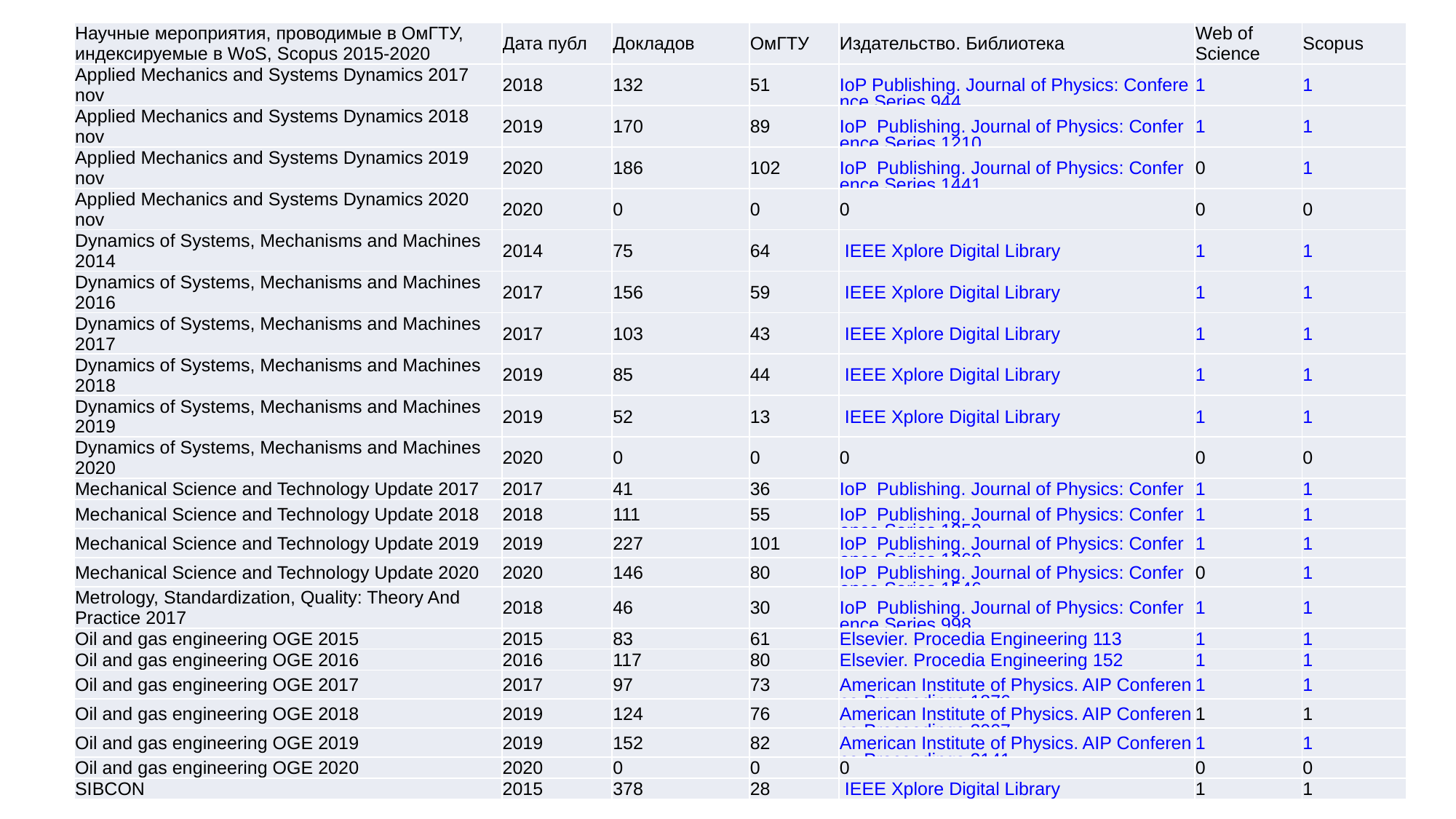

| Научные мероприятия, проводимые в ОмГТУ, индексируемые в WoS, Scopus 2015-2020 | Дата публ | Докладов | ОмГТУ | Издательство. Библиотека | Web of Science | Scopus |
| --- | --- | --- | --- | --- | --- | --- |
| Applied Mechanics and Systems Dynamics 2017 nov | 2018 | 132 | 51 | IoP Publishing. Journal of Physics: Conference Series 944 | 1 | 1 |
| Applied Mechanics and Systems Dynamics 2018 nov | 2019 | 170 | 89 | IoP Publishing. Journal of Physics: Conference Series 1210 | 1 | 1 |
| Applied Mechanics and Systems Dynamics 2019 nov | 2020 | 186 | 102 | IoP Publishing. Journal of Physics: Conference Series 1441 | 0 | 1 |
| Applied Mechanics and Systems Dynamics 2020 nov | 2020 | 0 | 0 | 0 | 0 | 0 |
| Dynamics of Systems, Mechanisms and Machines 2014 | 2014 | 75 | 64 | IEEE Xplore Digital Library | 1 | 1 |
| Dynamics of Systems, Mechanisms and Machines 2016 | 2017 | 156 | 59 | IEEE Xplore Digital Library | 1 | 1 |
| Dynamics of Systems, Mechanisms and Machines 2017 | 2017 | 103 | 43 | IEEE Xplore Digital Library | 1 | 1 |
| Dynamics of Systems, Mechanisms and Machines 2018 | 2019 | 85 | 44 | IEEE Xplore Digital Library | 1 | 1 |
| Dynamics of Systems, Mechanisms and Machines 2019 | 2019 | 52 | 13 | IEEE Xplore Digital Library | 1 | 1 |
| Dynamics of Systems, Mechanisms and Machines 2020 | 2020 | 0 | 0 | 0 | 0 | 0 |
| Mechanical Science and Technology Update 2017 | 2017 | 41 | 36 | IoP Publishing. Journal of Physics: Conference Series 858 | 1 | 1 |
| Mechanical Science and Technology Update 2018 | 2018 | 111 | 55 | IoP Publishing. Journal of Physics: Conference Series 1050 | 1 | 1 |
| Mechanical Science and Technology Update 2019 | 2019 | 227 | 101 | IoP Publishing. Journal of Physics: Conference Series 1260 | 1 | 1 |
| Mechanical Science and Technology Update 2020 | 2020 | 146 | 80 | IoP Publishing. Journal of Physics: Conference Series 1546 | 0 | 1 |
| Metrology, Standardization, Quality: Theory And Practice 2017 | 2018 | 46 | 30 | IoP Publishing. Journal of Physics: Conference Series 998 | 1 | 1 |
| Oil and gas engineering OGE 2015 | 2015 | 83 | 61 | Elsevier. Procedia Engineering 113 | 1 | 1 |
| Oil and gas engineering OGE 2016 | 2016 | 117 | 80 | Elsevier. Procedia Engineering 152 | 1 | 1 |
| Oil and gas engineering OGE 2017 | 2017 | 97 | 73 | American Institute of Physics. AIP Conference Proceedings 1876 | 1 | 1 |
| Oil and gas engineering OGE 2018 | 2019 | 124 | 76 | American Institute of Physics. AIP Conference Proceedings 2007 | 1 | 1 |
| Oil and gas engineering OGE 2019 | 2019 | 152 | 82 | American Institute of Physics. AIP Conference Proceedings 2141 | 1 | 1 |
| Oil and gas engineering OGE 2020 | 2020 | 0 | 0 | 0 | 0 | 0 |
| SIBCON | 2015 | 378 | 28 | IEEE Xplore Digital Library | 1 | 1 |